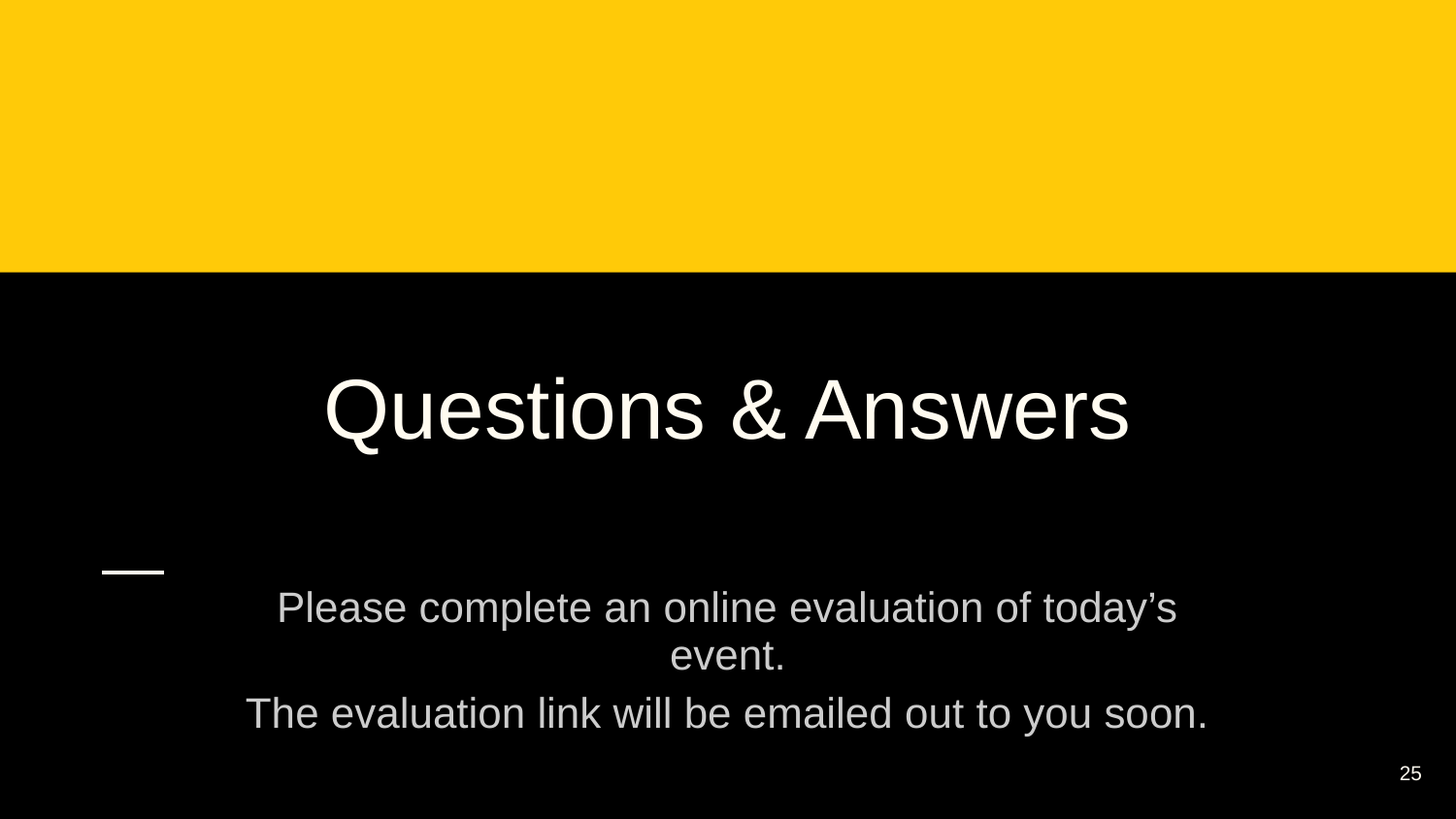

# Questions & Answers
Please complete an online evaluation of today’s event.
The evaluation link will be emailed out to you soon.

25